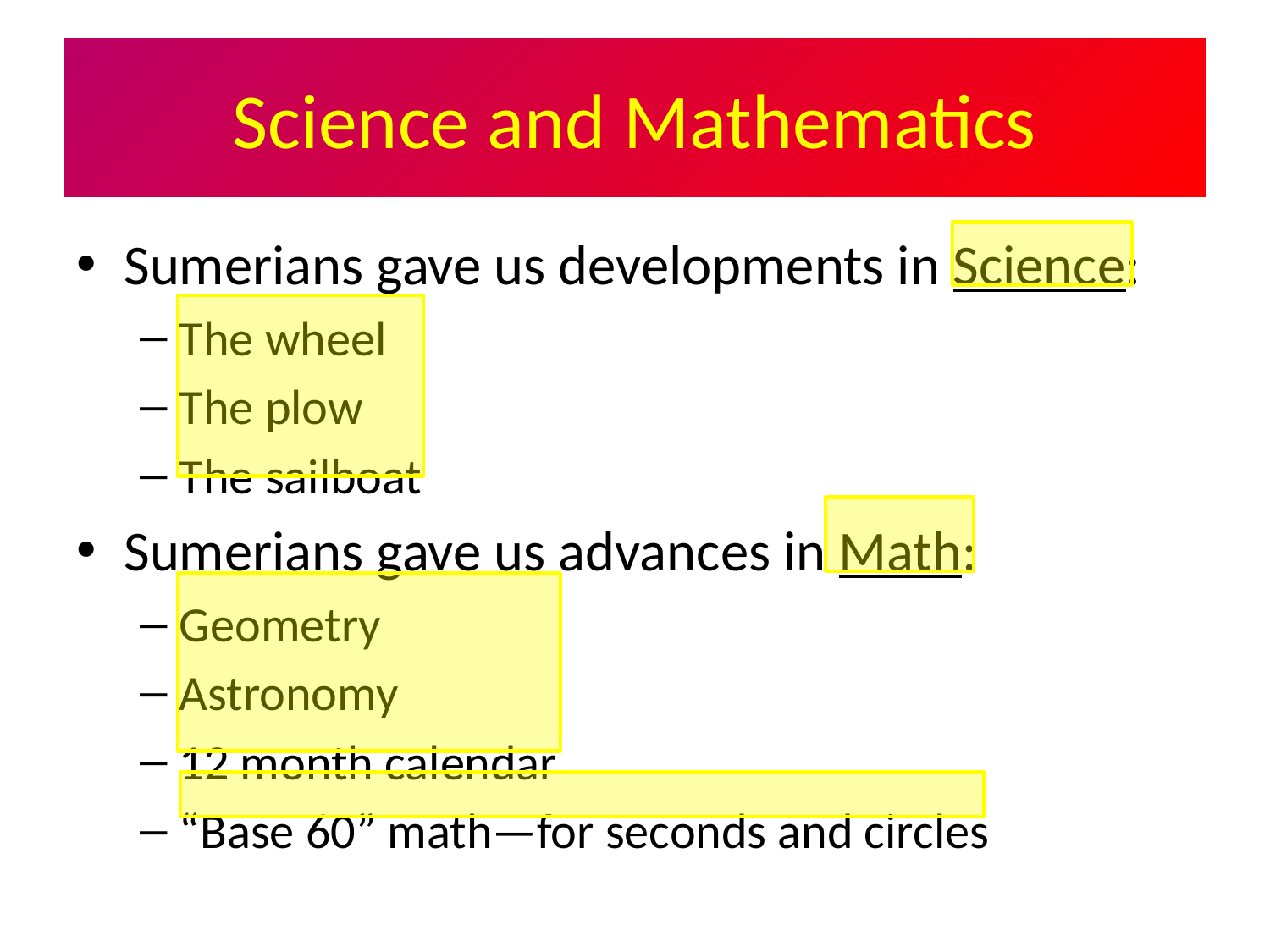

# Science and Mathematics
Sumerians gave us developments in Science:
The wheel
The plow
The sailboat
Sumerians gave us advances in Math:
Geometry
Astronomy
12 month calendar
“Base 60” math—for seconds and circles